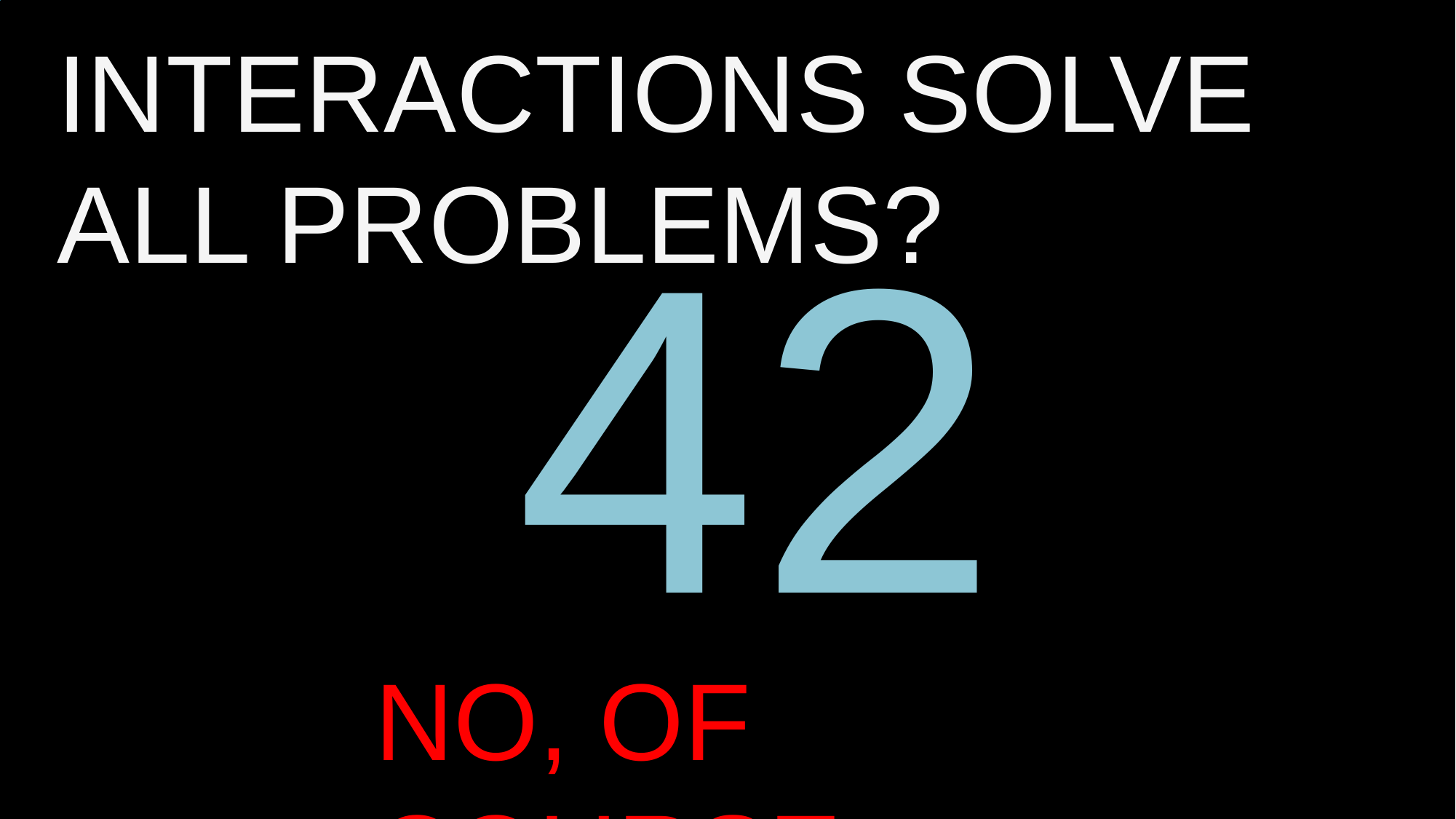

INTERACTIONS SOLVE ALL PROBLEMS?
42
NO, OF COURSE NOT…